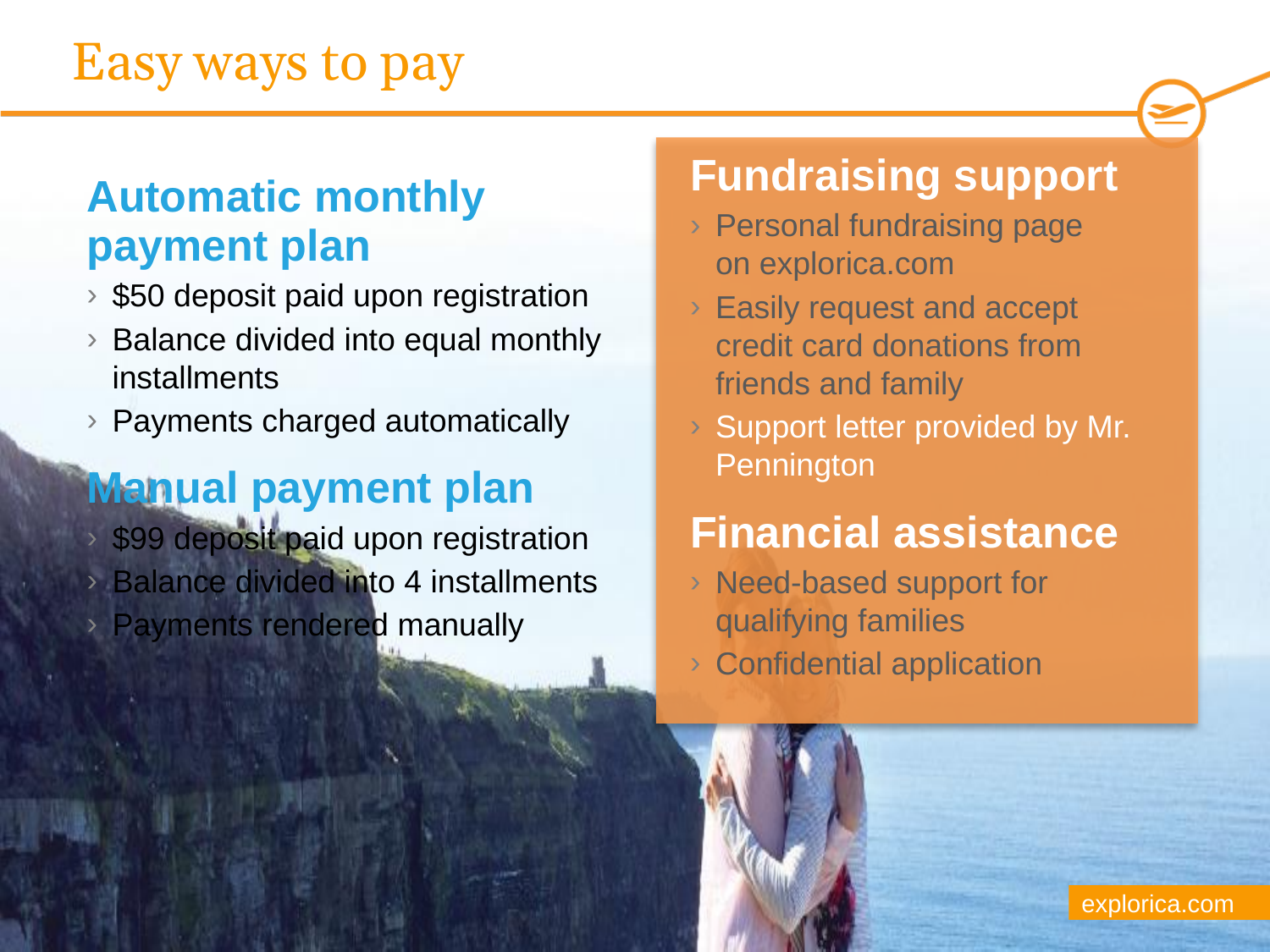

# Easy ways to pay

Fundraising support
Personal fundraising page
on explorica.com
Easily request and accept
credit card donations from
friends and family
Support letter provided by Mr. Pennington
Financial assistance
Need-based support for
qualifying families
Confidential application
Automatic monthly payment plan
$50 deposit paid upon registration
Balance divided into equal monthly installments
Payments charged automatically
Manual payment plan
$99 deposit paid upon registration
Balance divided into 4 installments
Payments rendered manually